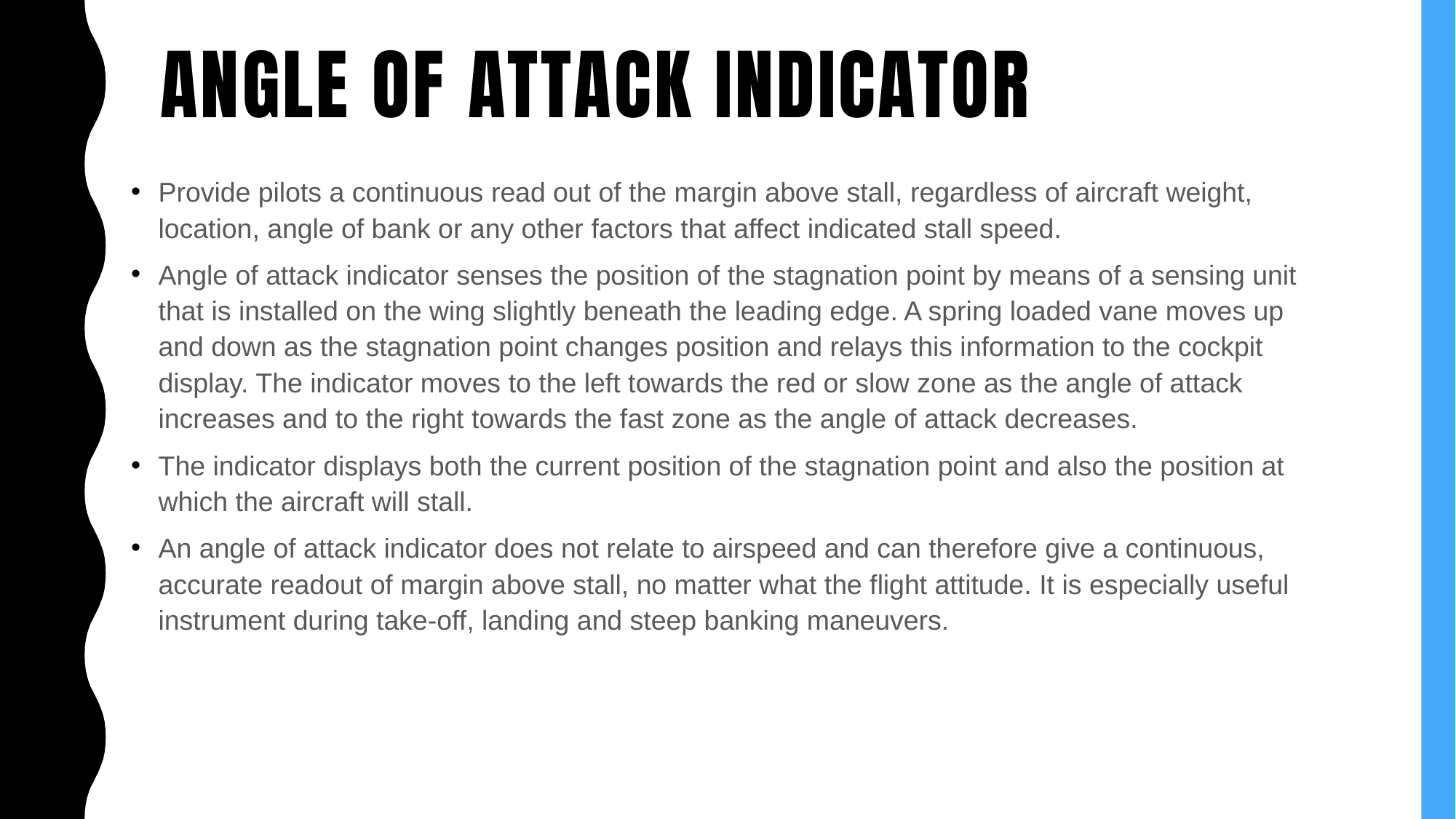

# Angle of attack indicator
Provide pilots a continuous read out of the margin above stall, regardless of aircraft weight, location, angle of bank or any other factors that affect indicated stall speed.
Angle of attack indicator senses the position of the stagnation point by means of a sensing unit that is installed on the wing slightly beneath the leading edge. A spring loaded vane moves up and down as the stagnation point changes position and relays this information to the cockpit display. The indicator moves to the left towards the red or slow zone as the angle of attack increases and to the right towards the fast zone as the angle of attack decreases.
The indicator displays both the current position of the stagnation point and also the position at which the aircraft will stall.
An angle of attack indicator does not relate to airspeed and can therefore give a continuous, accurate readout of margin above stall, no matter what the flight attitude. It is especially useful instrument during take-off, landing and steep banking maneuvers.